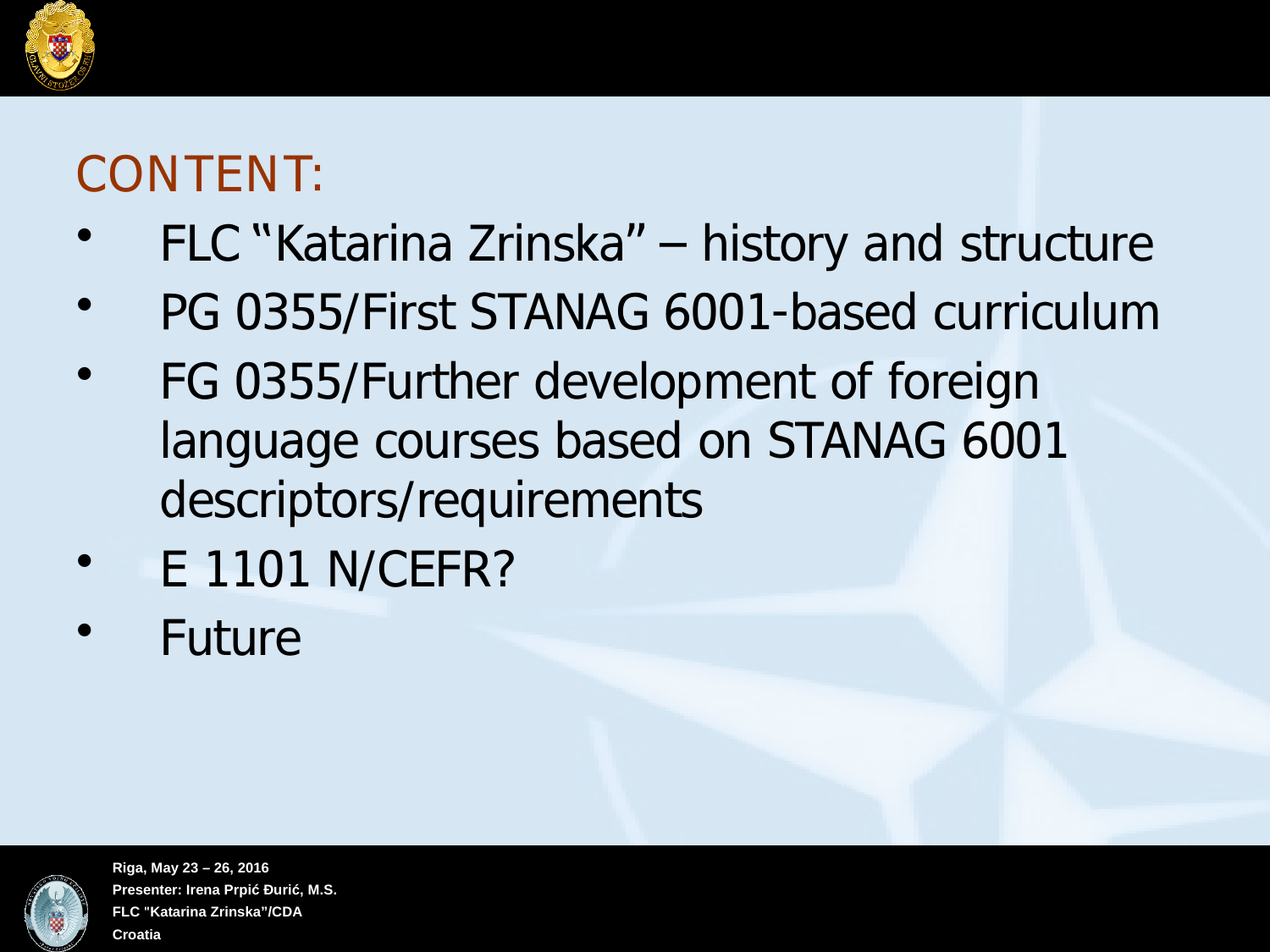

#
CONTENT:
FLC “Katarina Zrinska” – history and structure
PG 0355/First STANAG 6001-based curriculum
FG 0355/Further development of foreign language courses based on STANAG 6001 descriptors/requirements
E 1101 N/CEFR?
Future